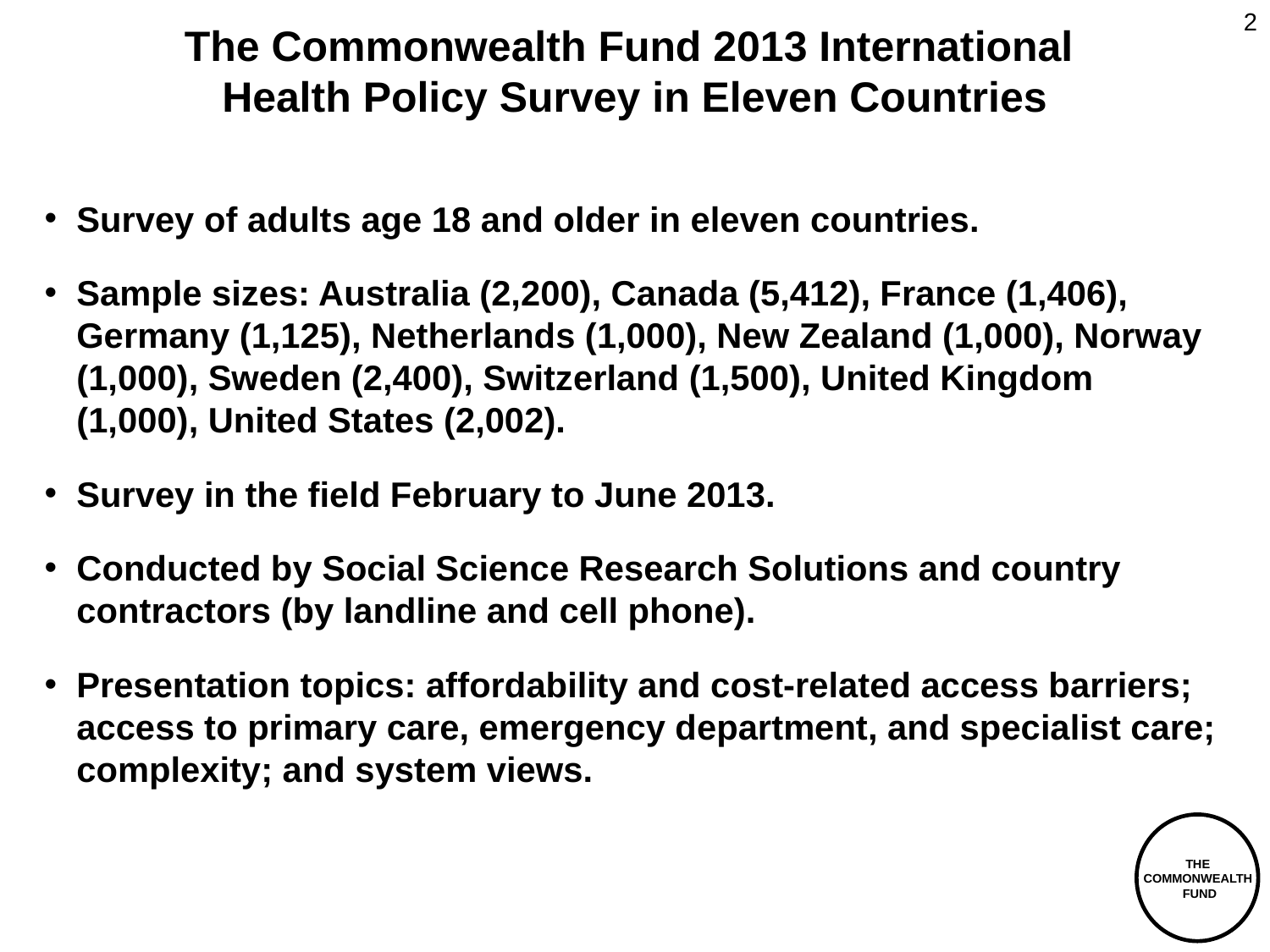

2
# The Commonwealth Fund 2013 International Health Policy Survey in Eleven Countries
Survey of adults age 18 and older in eleven countries.
Sample sizes: Australia (2,200), Canada (5,412), France (1,406), Germany (1,125), Netherlands (1,000), New Zealand (1,000), Norway (1,000), Sweden (2,400), Switzerland (1,500), United Kingdom (1,000), United States (2,002).
Survey in the field February to June 2013.
Conducted by Social Science Research Solutions and country contractors (by landline and cell phone).
Presentation topics: affordability and cost-related access barriers; access to primary care, emergency department, and specialist care; complexity; and system views.